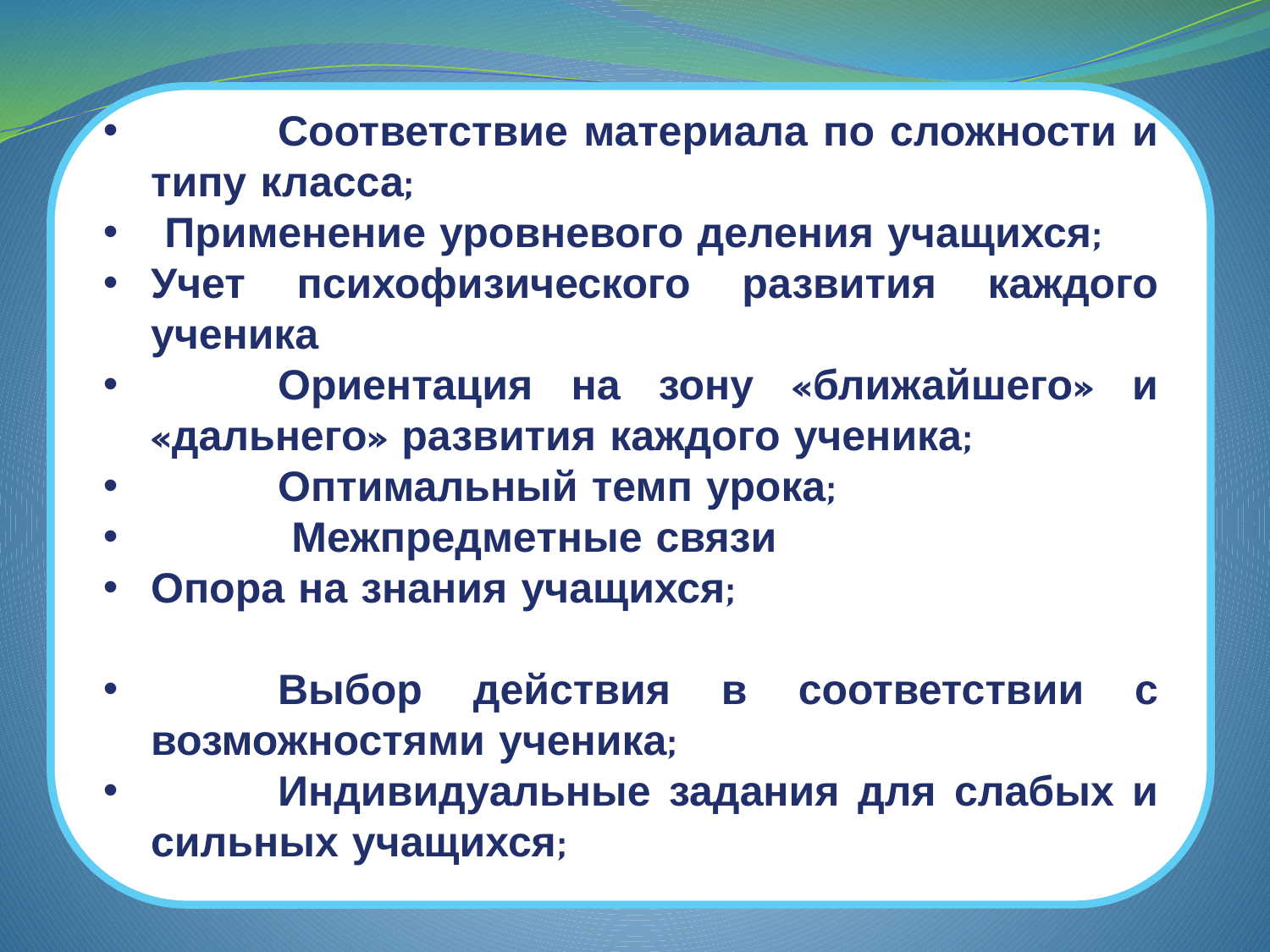

Соответствие материала по сложности и типу класса;
 Применение уровневого деления учащихся;
Учет психофизического развития каждого ученика
	Ориентация на зону «ближайшего» и «дальнего» развития каждого ученика;
	Оптимальный темп урока;
	 Межпредметные связи
Опора на знания учащихся;

	Выбор действия в соответствии с возможностями ученика;
	Индивидуальные задания для слабых и сильных учащихся;